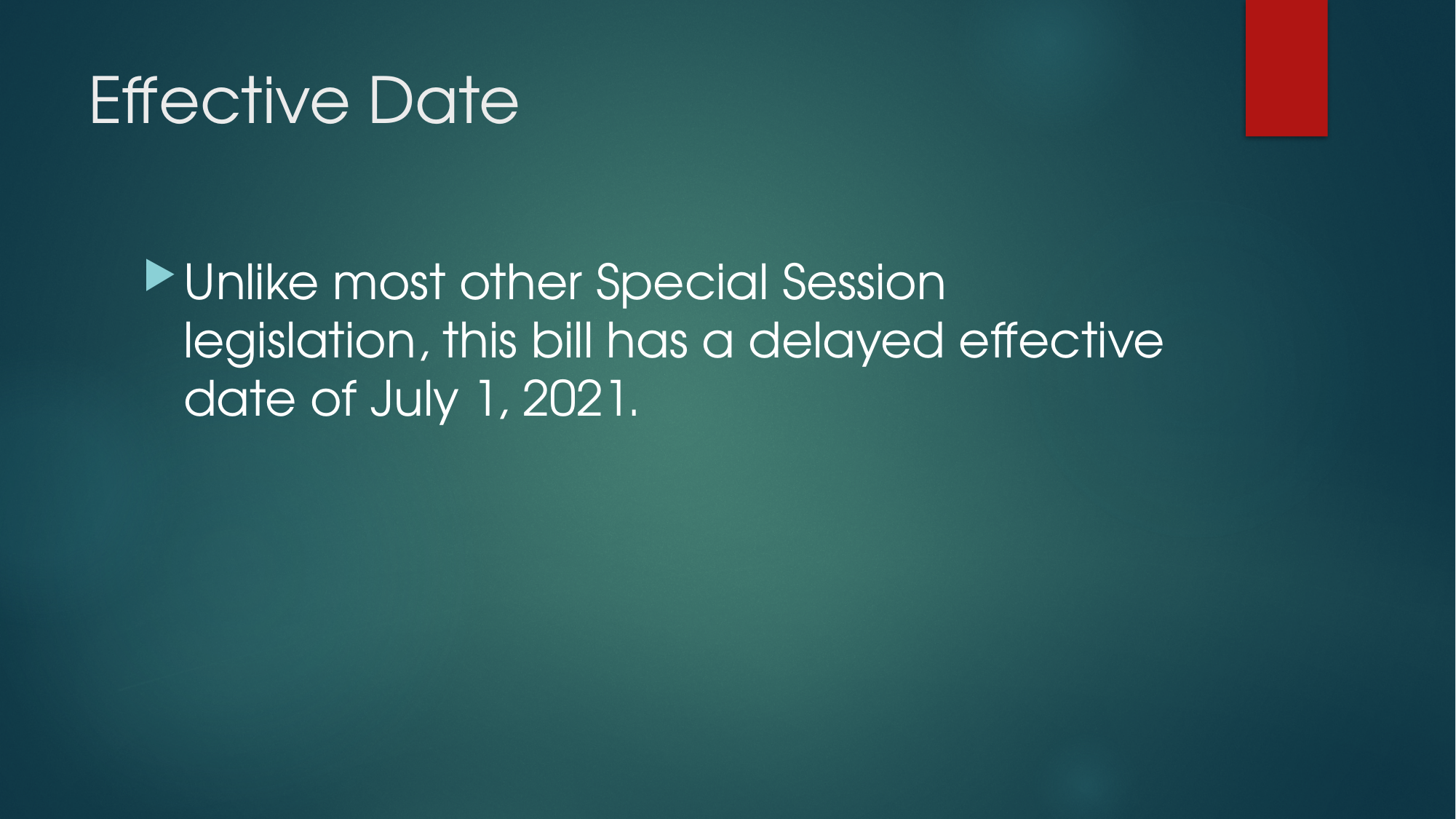

# Effective Date
Unlike most other Special Session legislation, this bill has a delayed effective date of July 1, 2021.